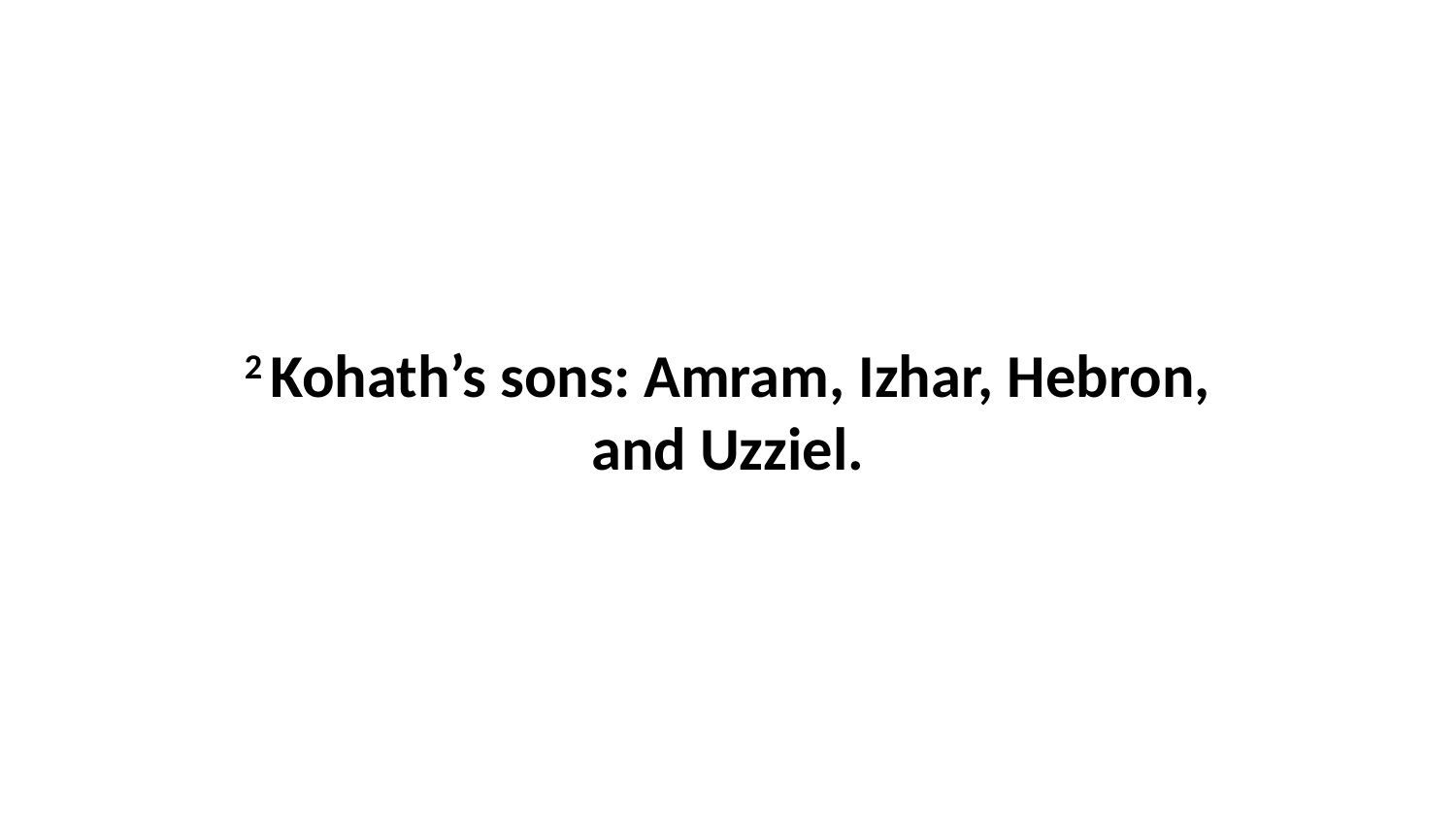

2 Kohath’s sons: Amram, Izhar, Hebron, and Uzziel.